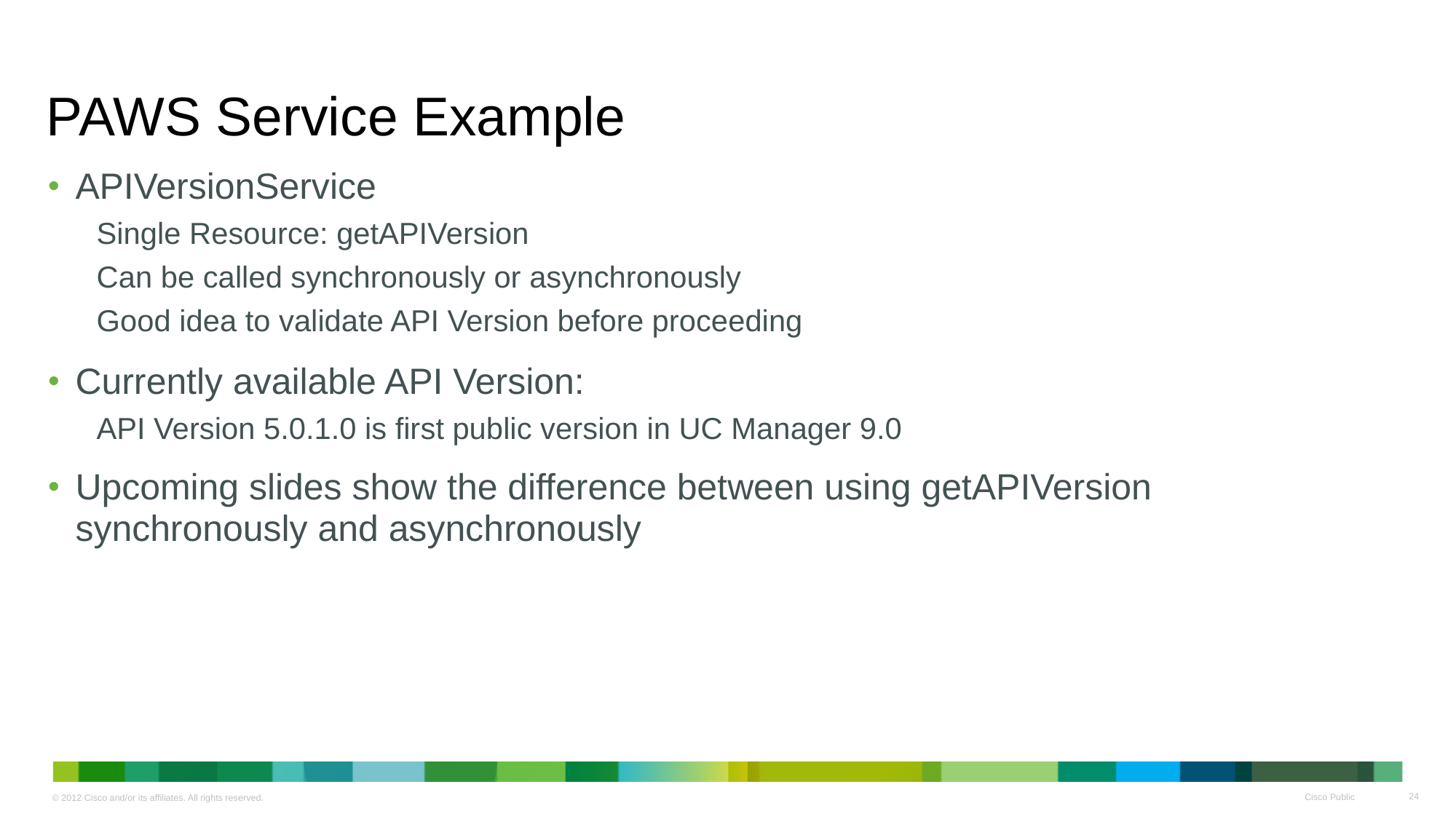

# PAWS Service Example
APIVersionService
Single Resource: getAPIVersion
Can be called synchronously or asynchronously
Good idea to validate API Version before proceeding
Currently available API Version:
API Version 5.0.1.0 is first public version in UC Manager 9.0
Upcoming slides show the difference between using getAPIVersion synchronously and asynchronously